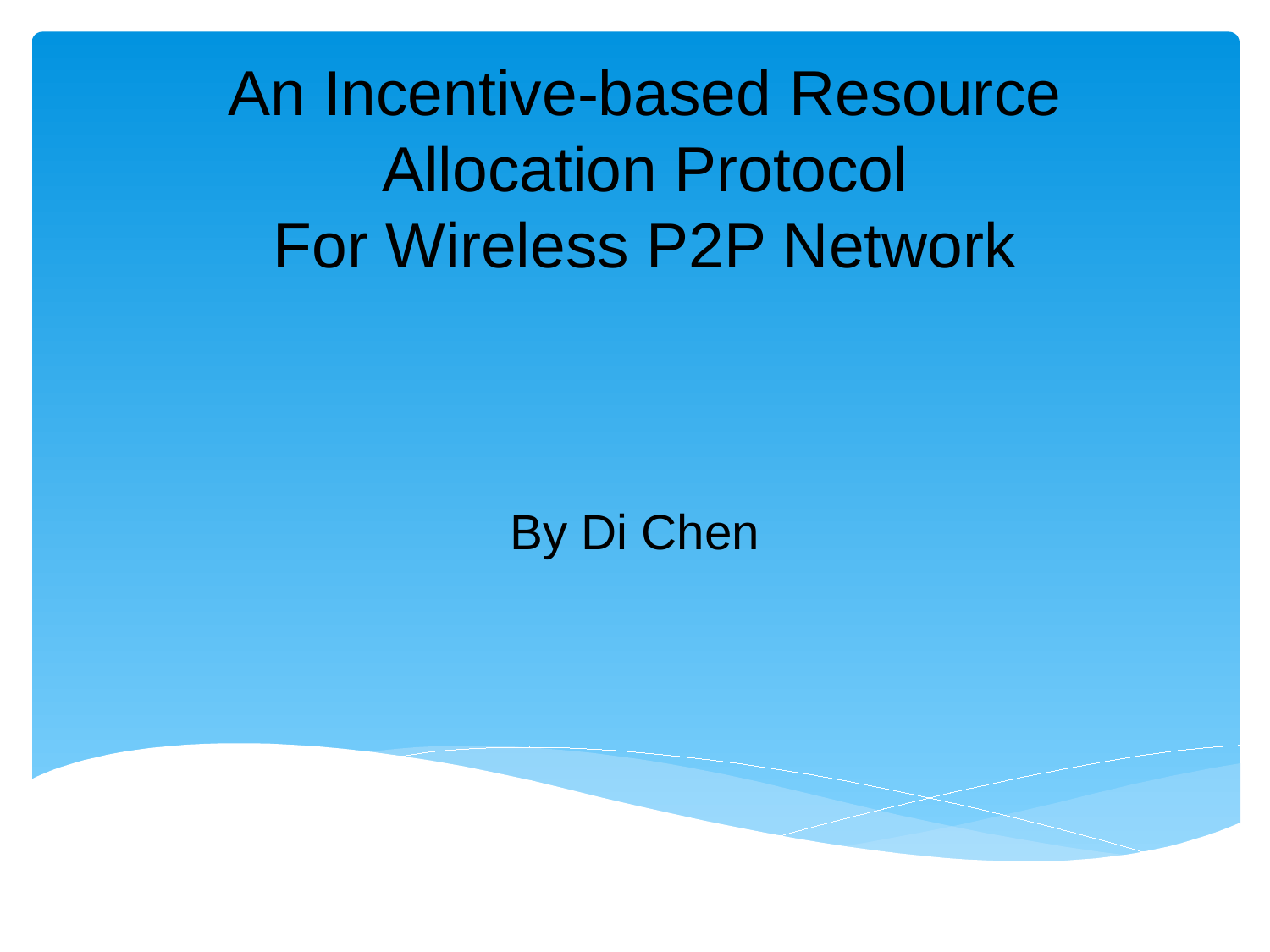

An Incentive-based Resource Allocation Protocol
For Wireless P2P Network
#
By Di Chen